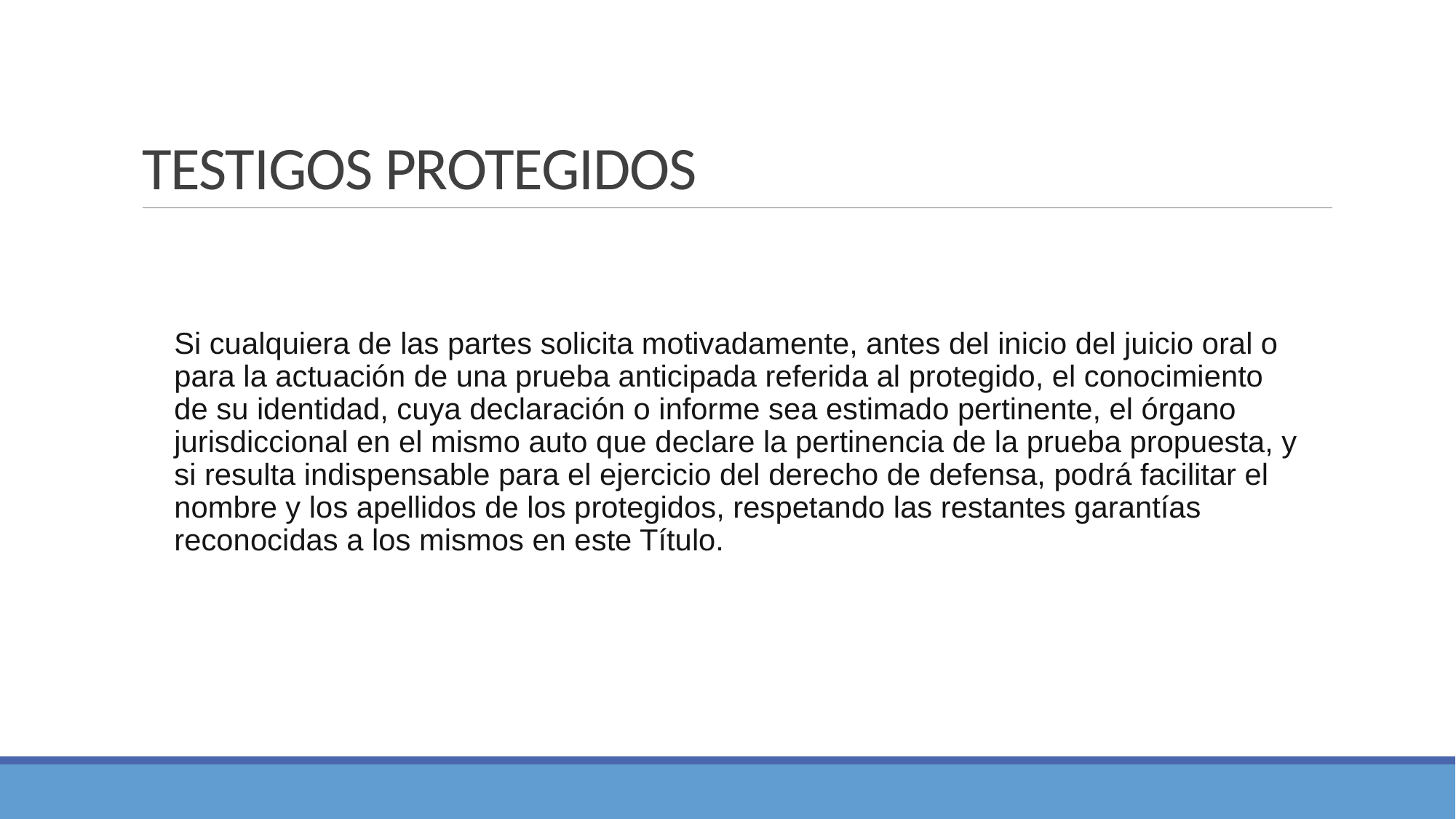

# TESTIGOS PROTEGIDOS

Si cualquiera de las partes solicita motivadamente, antes del inicio del juicio oral o para la actuación de una prueba anticipada referida al protegido, el conocimiento de su identidad, cuya declaración o informe sea estimado pertinente, el órgano jurisdiccional en el mismo auto que declare la pertinencia de la prueba propuesta, y si resulta indispensable para el ejercicio del derecho de defensa, podrá facilitar el nombre y los apellidos de los protegidos, respetando las restantes garantías reconocidas a los mismos en este Título.